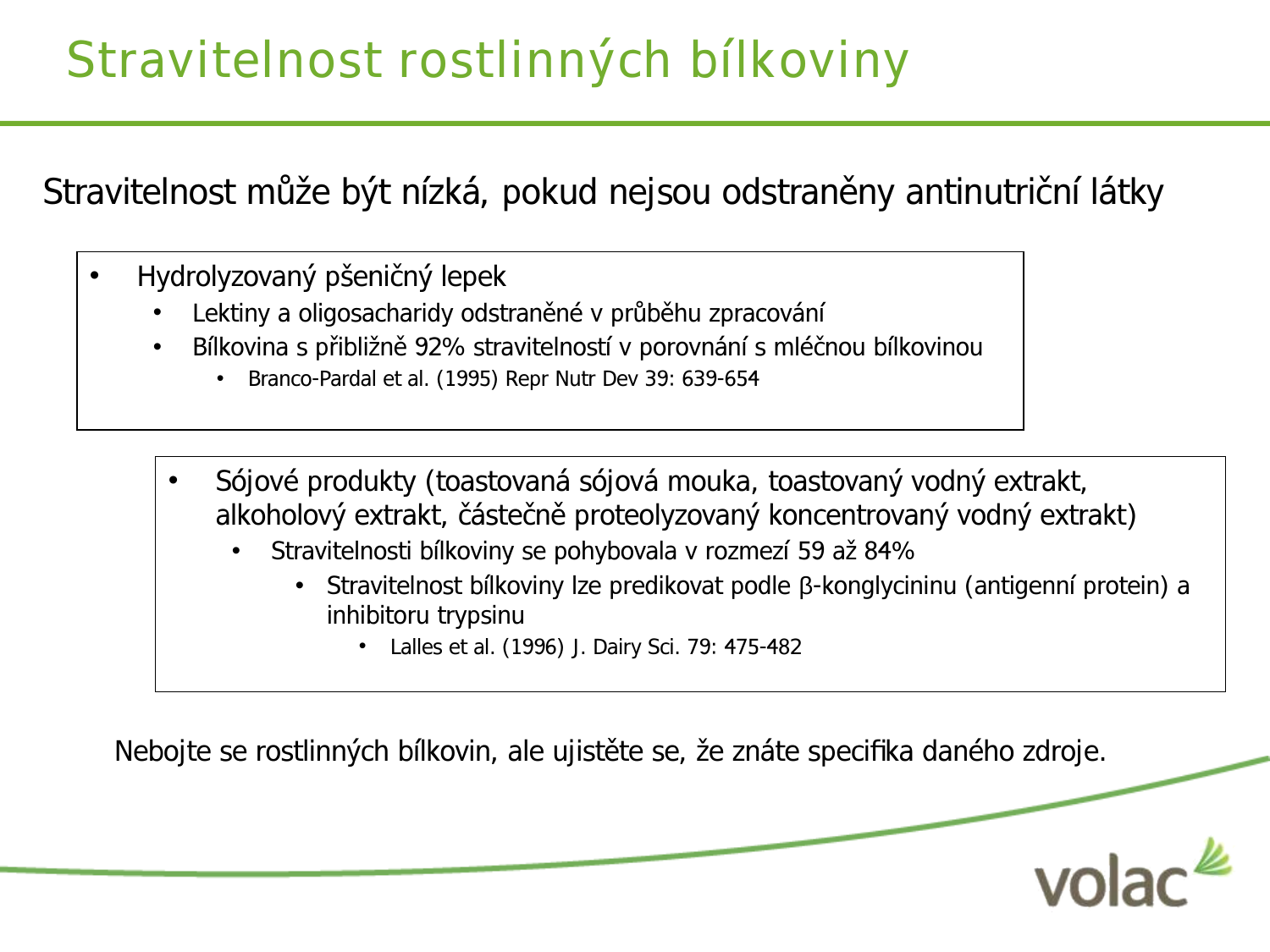

# Stravitelnost rostlinných bílkoviny
Stravitelnost může být nízká, pokud nejsou odstraněny antinutriční látky
Hydrolyzovaný pšeničný lepek
Lektiny a oligosacharidy odstraněné v průběhu zpracování
Bílkovina s přibližně 92% stravitelností v porovnání s mléčnou bílkovinou
Branco-Pardal et al. (1995) Repr Nutr Dev 39: 639-654
Sójové produkty (toastovaná sójová mouka, toastovaný vodný extrakt, alkoholový extrakt, částečně proteolyzovaný koncentrovaný vodný extrakt)
Stravitelnosti bílkoviny se pohybovala v rozmezí 59 až 84%
Stravitelnost bílkoviny lze predikovat podle β-konglycininu (antigenní protein) a inhibitoru trypsinu
Lalles et al. (1996) J. Dairy Sci. 79: 475-482
Nebojte se rostlinných bílkovin, ale ujistěte se, že znáte specifika daného zdroje.